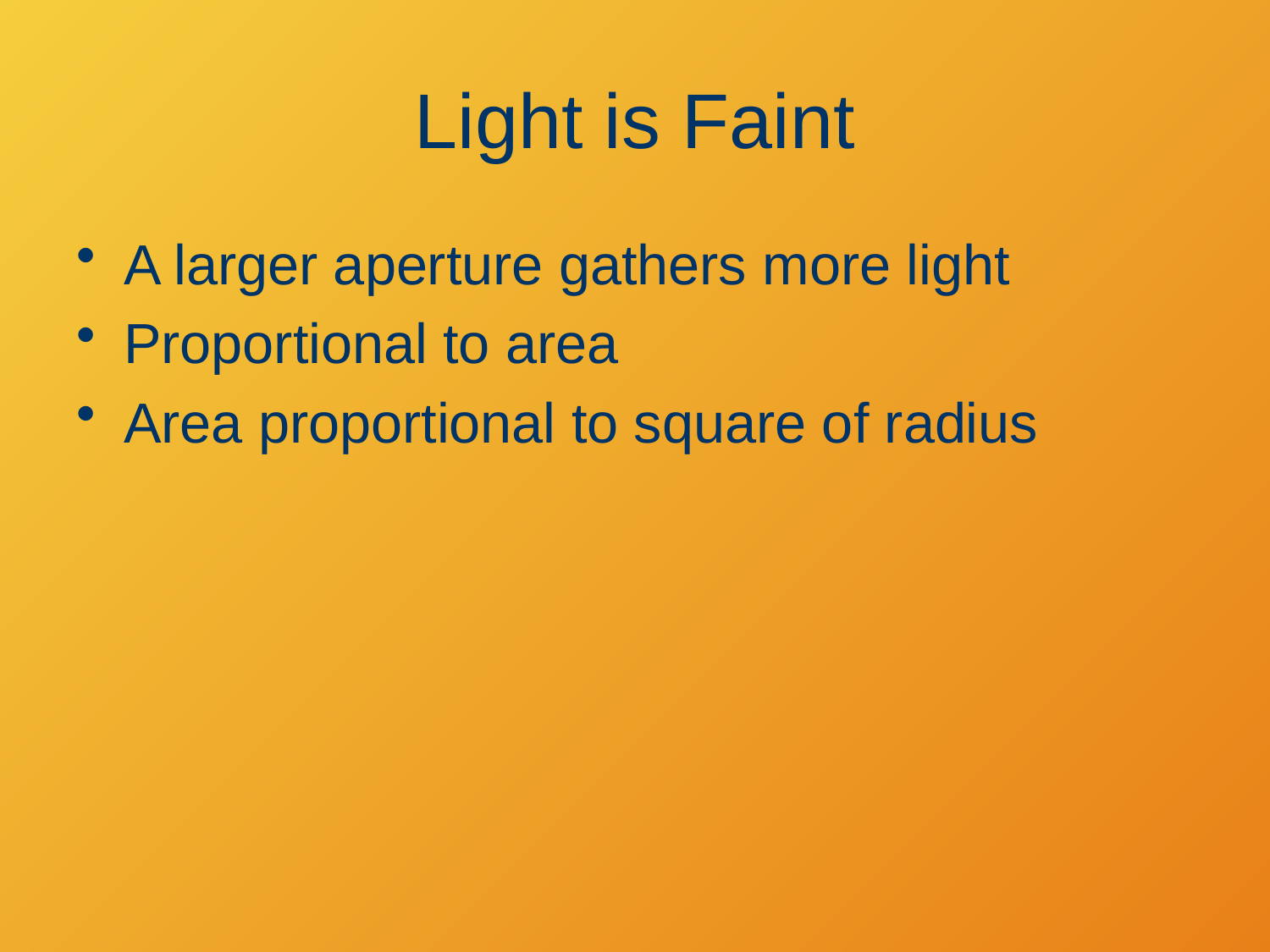

# Light is Faint
A larger aperture gathers more light
Proportional to area
Area proportional to square of radius